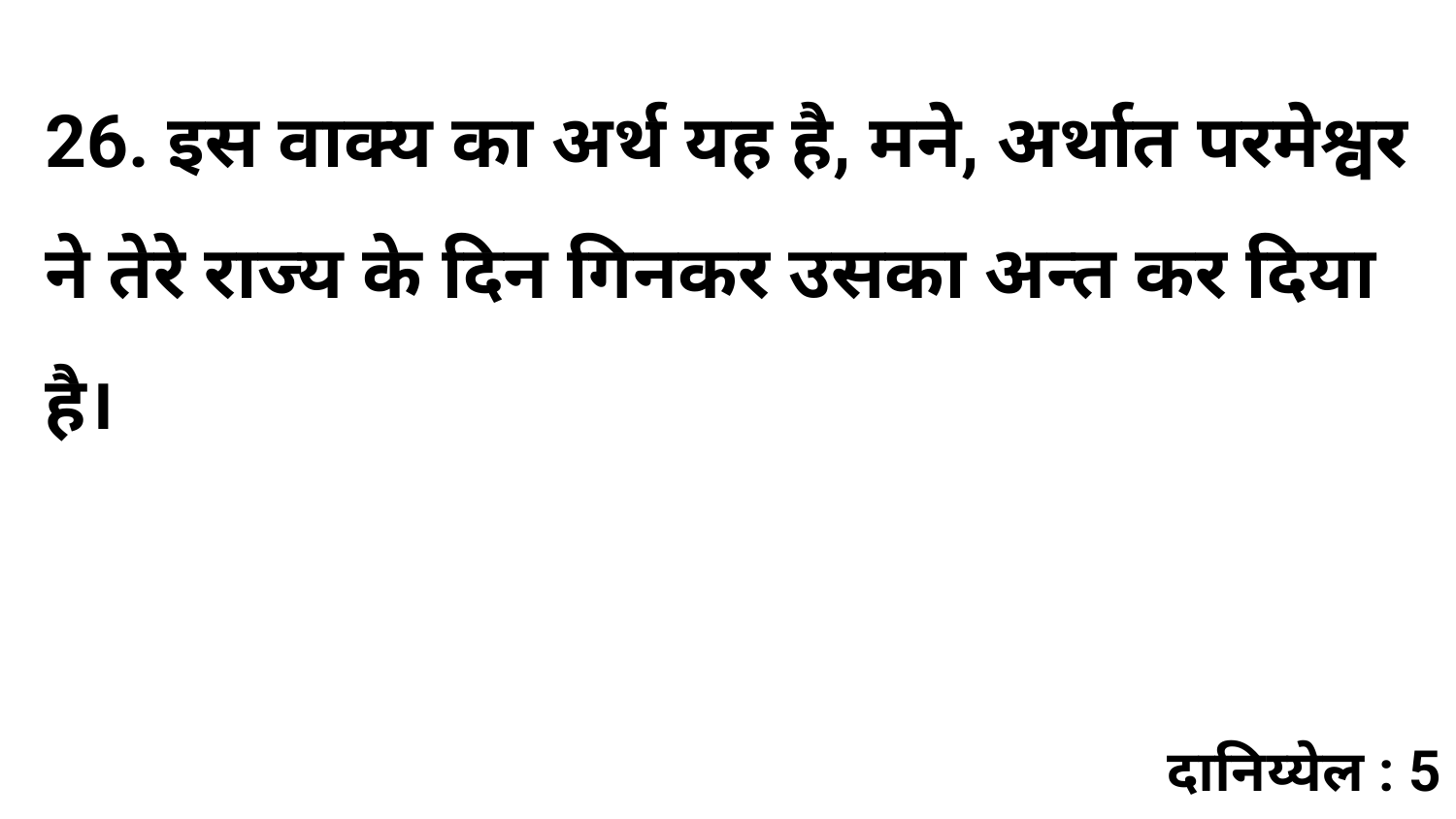

26. इस वाक्य का अर्थ यह है, मने, अर्थात परमेश्वर ने तेरे राज्य के दिन गिनकर उसका अन्त कर दिया है।
दानिय्येल : 5